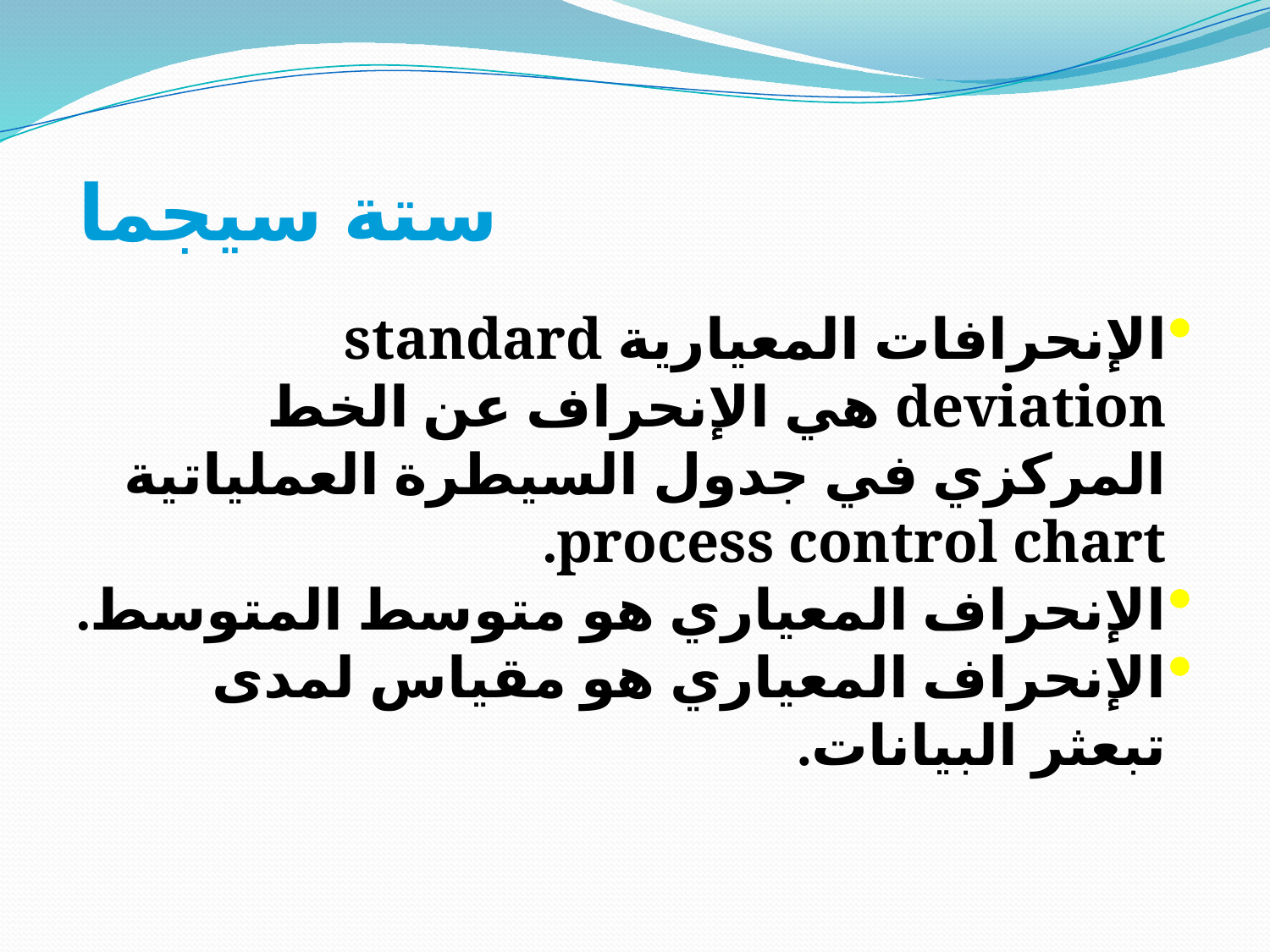

# ستة سيجما
الإنحرافات المعيارية standard deviation هي الإنحراف عن الخط المركزي في جدول السيطرة العملياتية  process control chart.
الإنحراف المعياري هو متوسط المتوسط.
الإنحراف المعياري هو مقياس لمدى تبعثر البيانات.